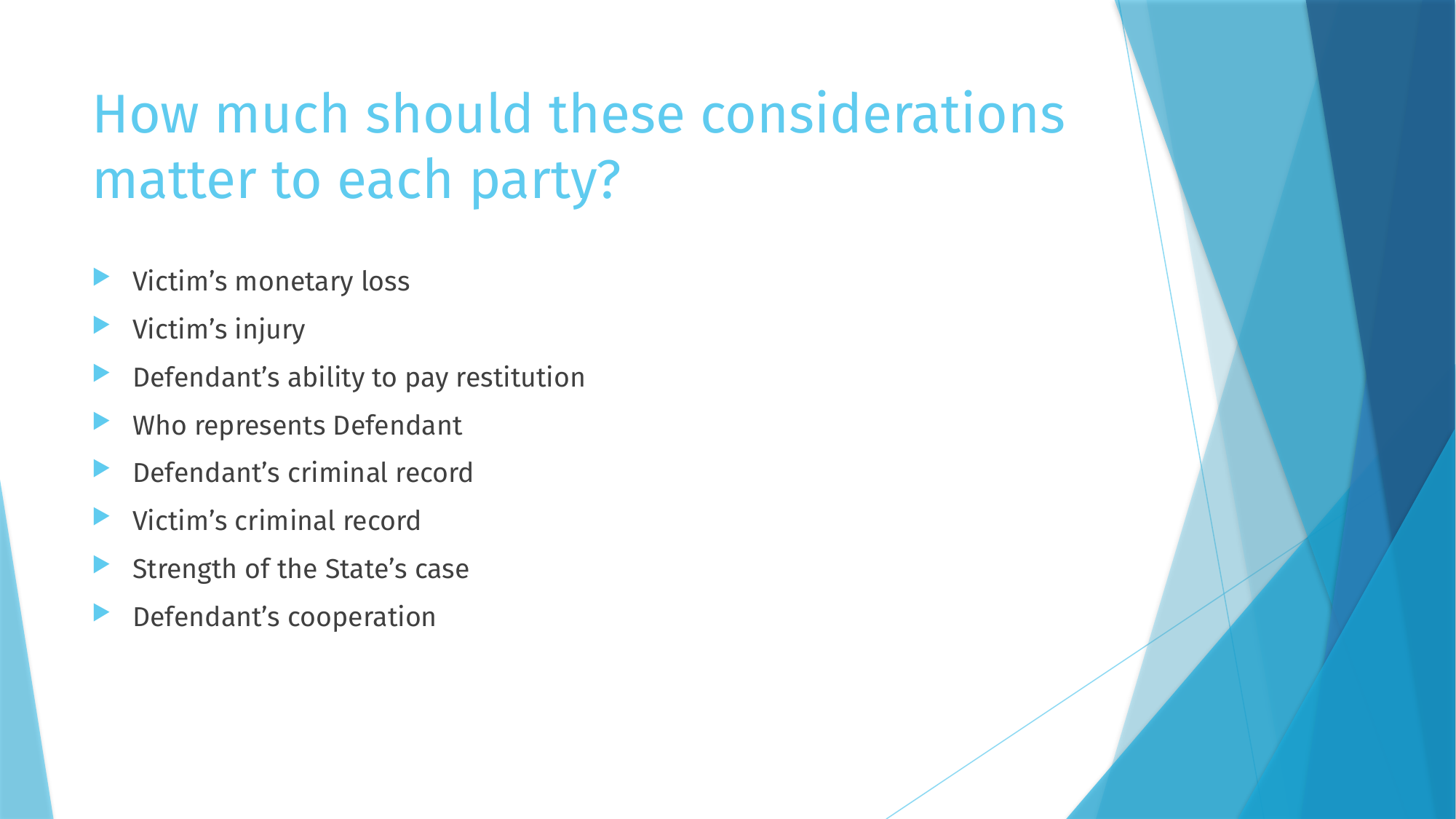

# How much should these considerations matter to each party?
Victim’s monetary loss
Victim’s injury
Defendant’s ability to pay restitution
Who represents Defendant
Defendant’s criminal record
Victim’s criminal record
Strength of the State’s case
Defendant’s cooperation